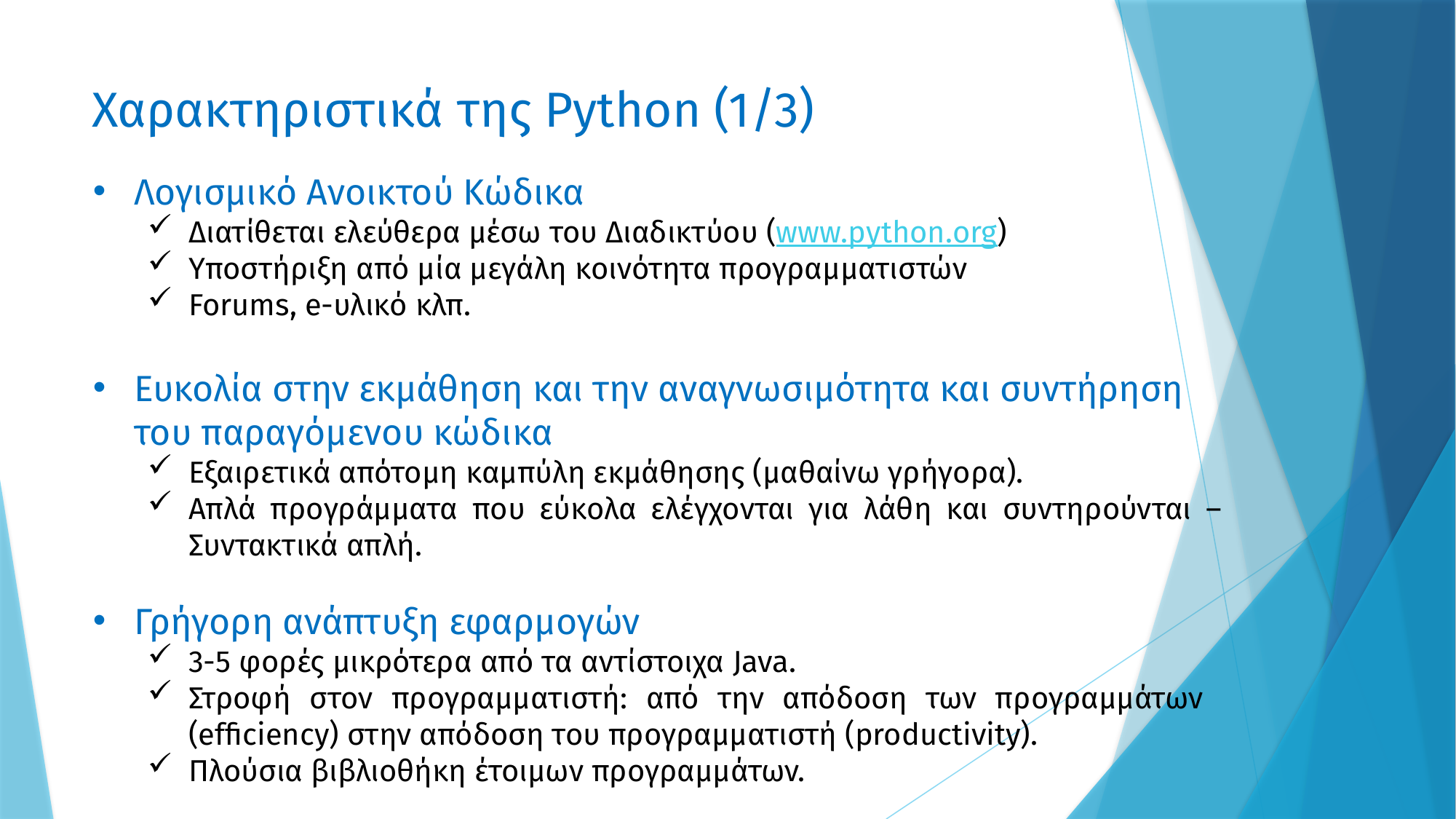

# Χαρακτηριστικά της Python (1/3)
Λογισμικό Ανοικτού Κώδικα
Διατίθεται ελεύθερα μέσω του Διαδικτύου (www.python.org)
Υποστήριξη από μία μεγάλη κοινότητα προγραμματιστών
Forums, e-υλικό κλπ.

Ευκολία στην εκμάθηση και την αναγνωσιμότητα και συντήρηση του παραγόμενου κώδικα
Εξαιρετικά απότομη καμπύλη εκμάθησης (μαθαίνω γρήγορα).
Απλά προγράμματα που εύκολα ελέγχονται για λάθη και συντηρούνται – Συντακτικά απλή.

Γρήγορη ανάπτυξη εφαρμογών
3-5 φορές μικρότερα από τα αντίστοιχα Java.
Στροφή στον προγραμματιστή: από την απόδοση των προγραμμάτων
(efficiency) στην απόδοση του προγραμματιστή (productivity).
Πλούσια βιβλιοθήκη έτοιμων προγραμμάτων.